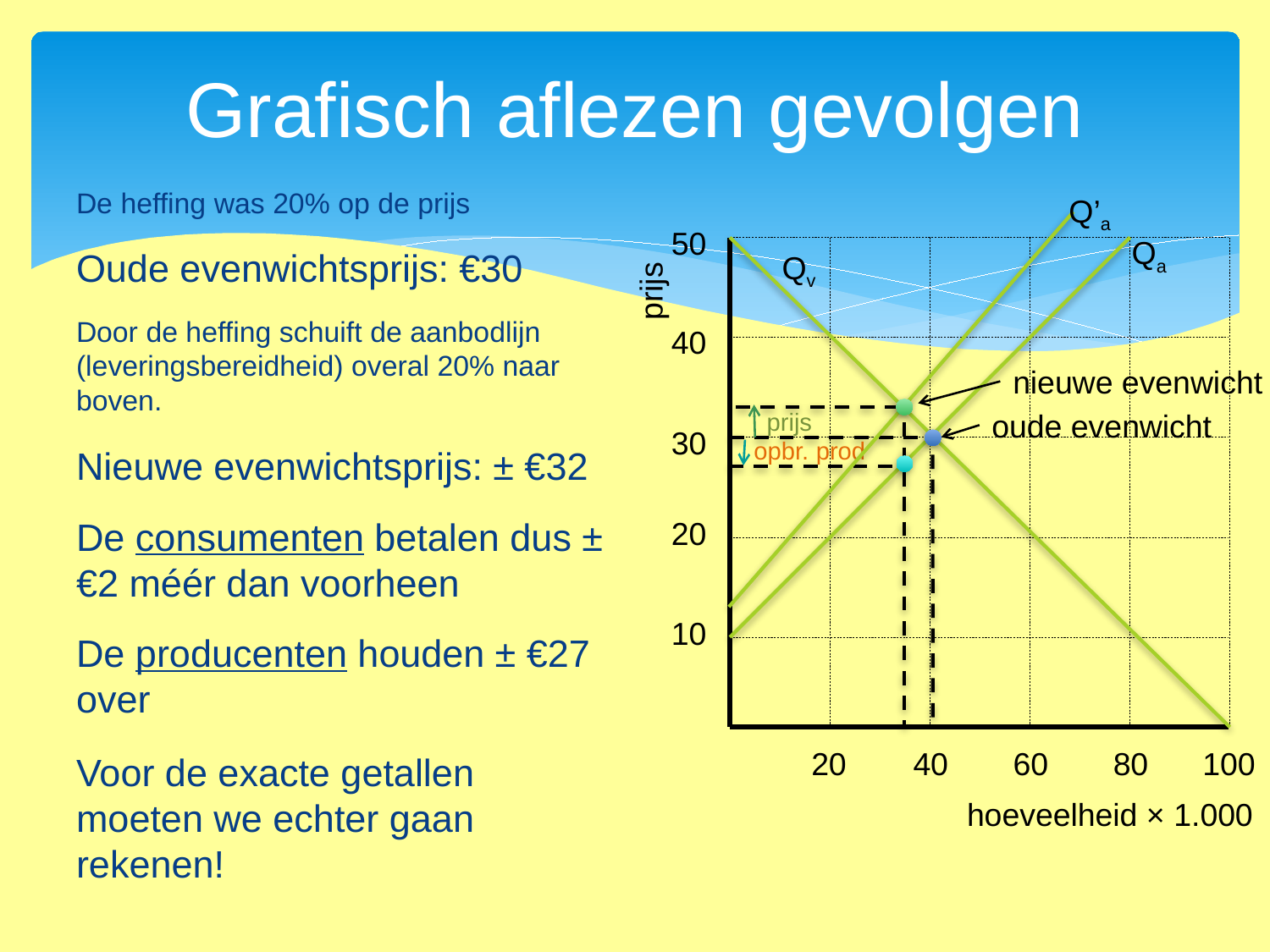

# Grafisch aflezen gevolgen
De heffing was 20% op de prijs

Oude evenwichtsprijs: €30

Door de heffing schuift de aanbodlijn (leveringsbereidheid) overal 20% naar boven.

Nieuwe evenwichtsprijs: ± €32

De consumenten betalen dus ± €2 méér dan voorheen

De producenten houden ± €27 over

Voor de exacte getallen moeten we echter gaan rekenen!
Q’a
50
Qa
Qv
prijs
40
nieuwe evenwicht

oude evenwicht
prijs
30
opbr. prod

20
10
20
40
60
80
100
hoeveelheid × 1.000